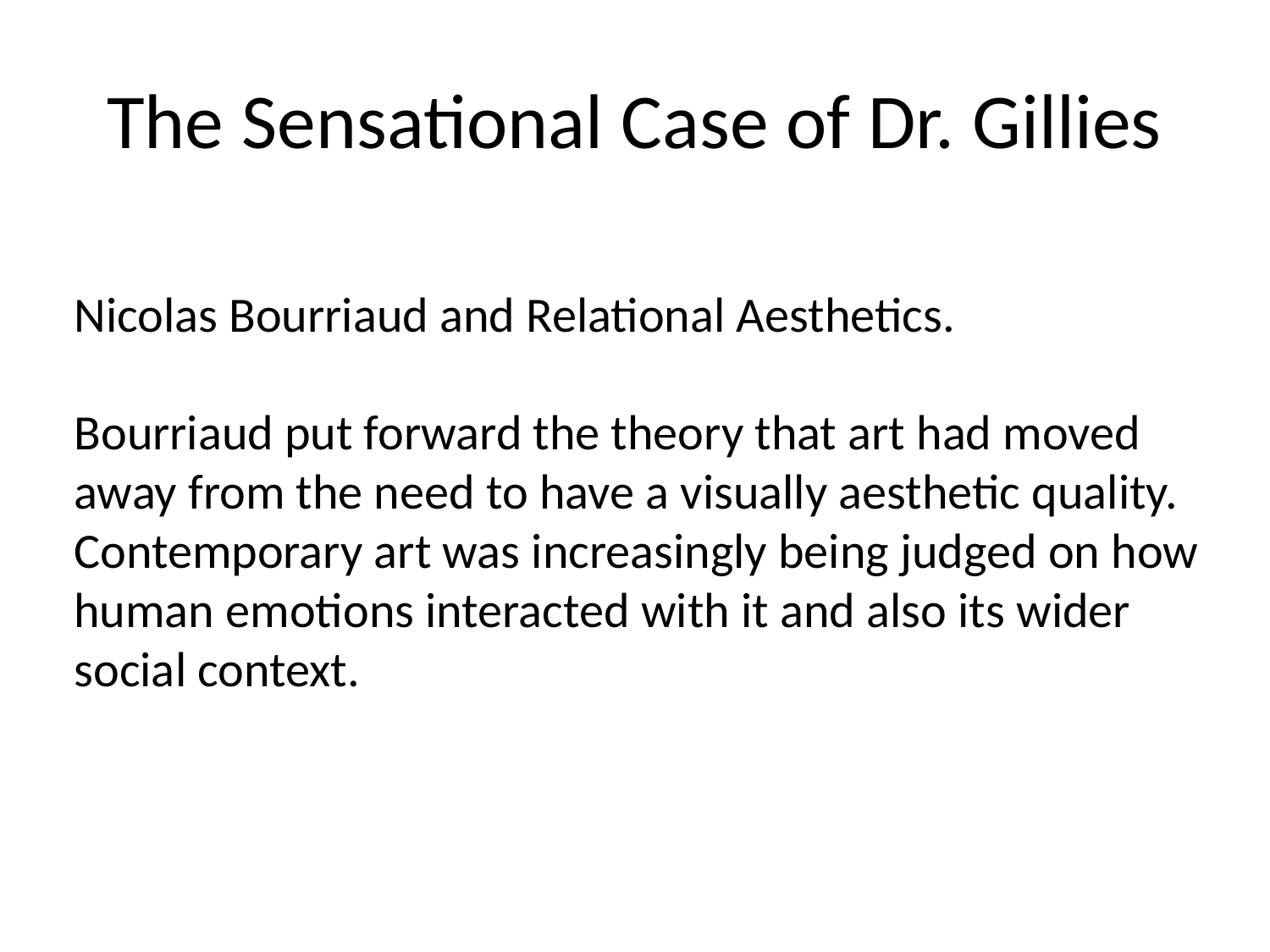

# The Sensational Case of Dr. Gillies
Nicolas Bourriaud and Relational Aesthetics.

Bourriaud put forward the theory that art had moved
away from the need to have a visually aesthetic quality.
Contemporary art was increasingly being judged on how
human emotions interacted with it and also its wider
social context.